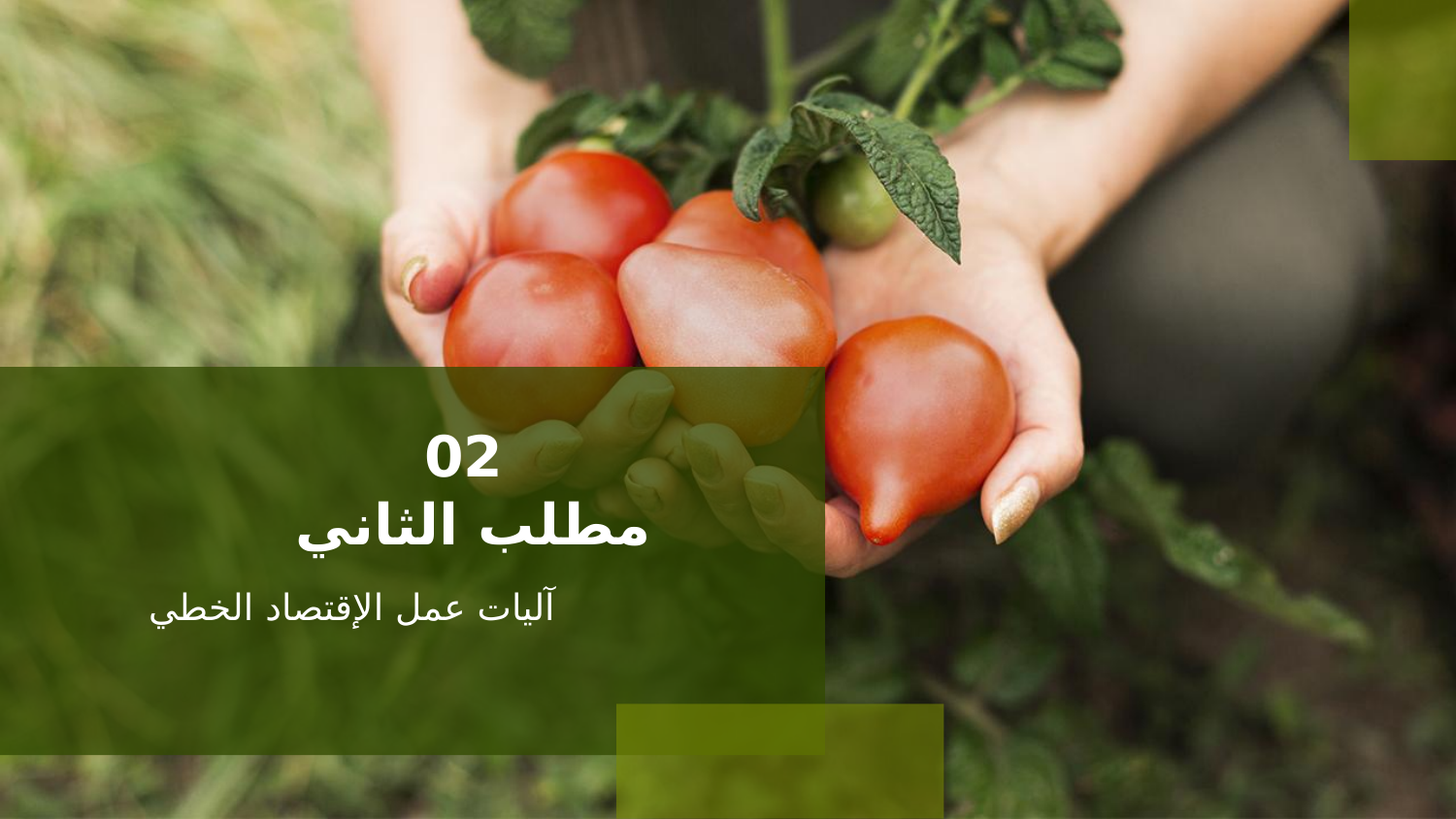

# 02 مطلب الثاني
آليات عمل الإقتصاد الخطي